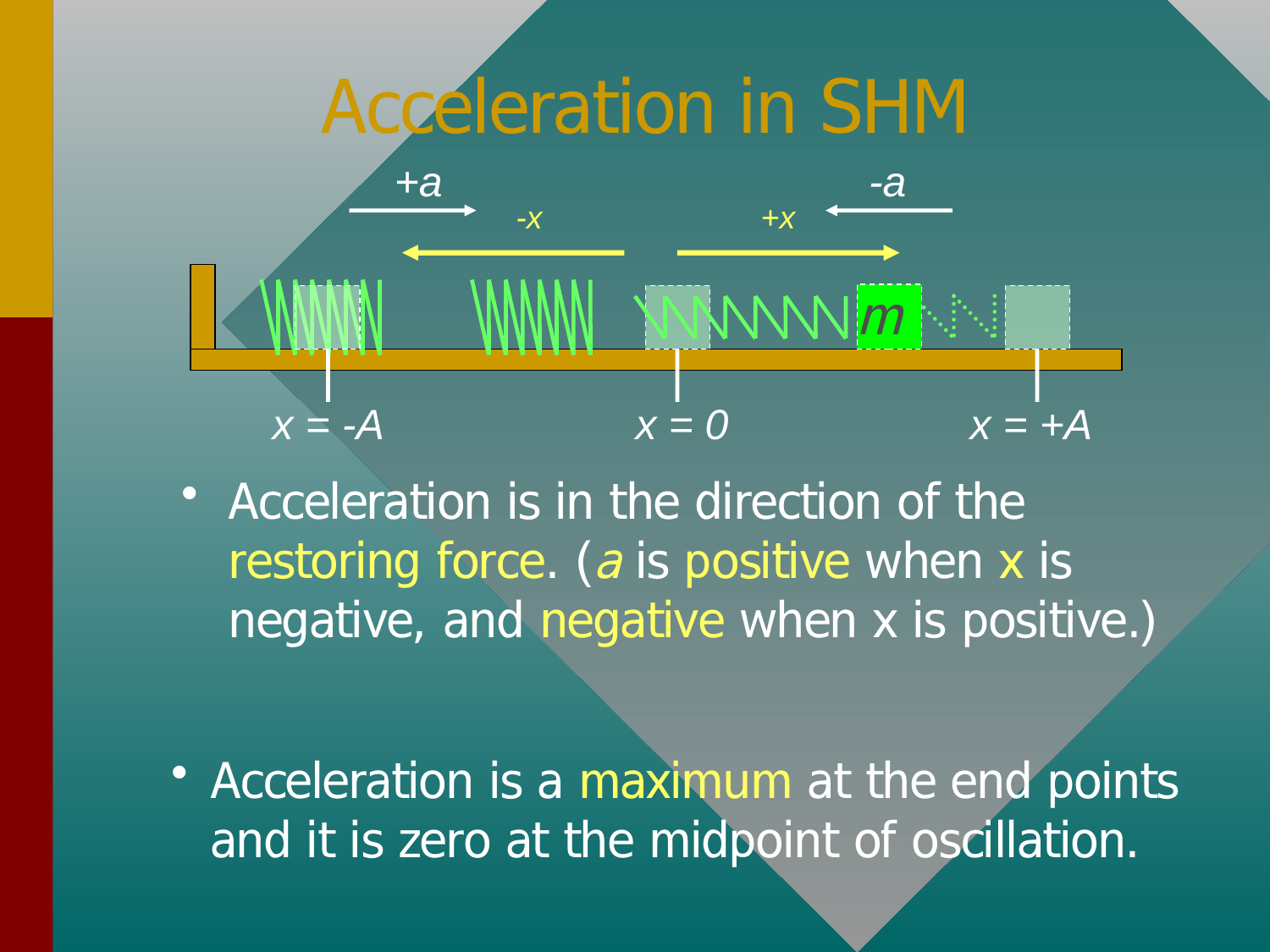

# Acceleration in SHM
+a
-x

-a
+x

m

x = -A
x = 0
x = +A
Acceleration is in the direction of the restoring force. (a is positive when x is negative, and negative when x is positive.)
Acceleration is a maximum at the end points and it is zero at the midpoint of oscillation.